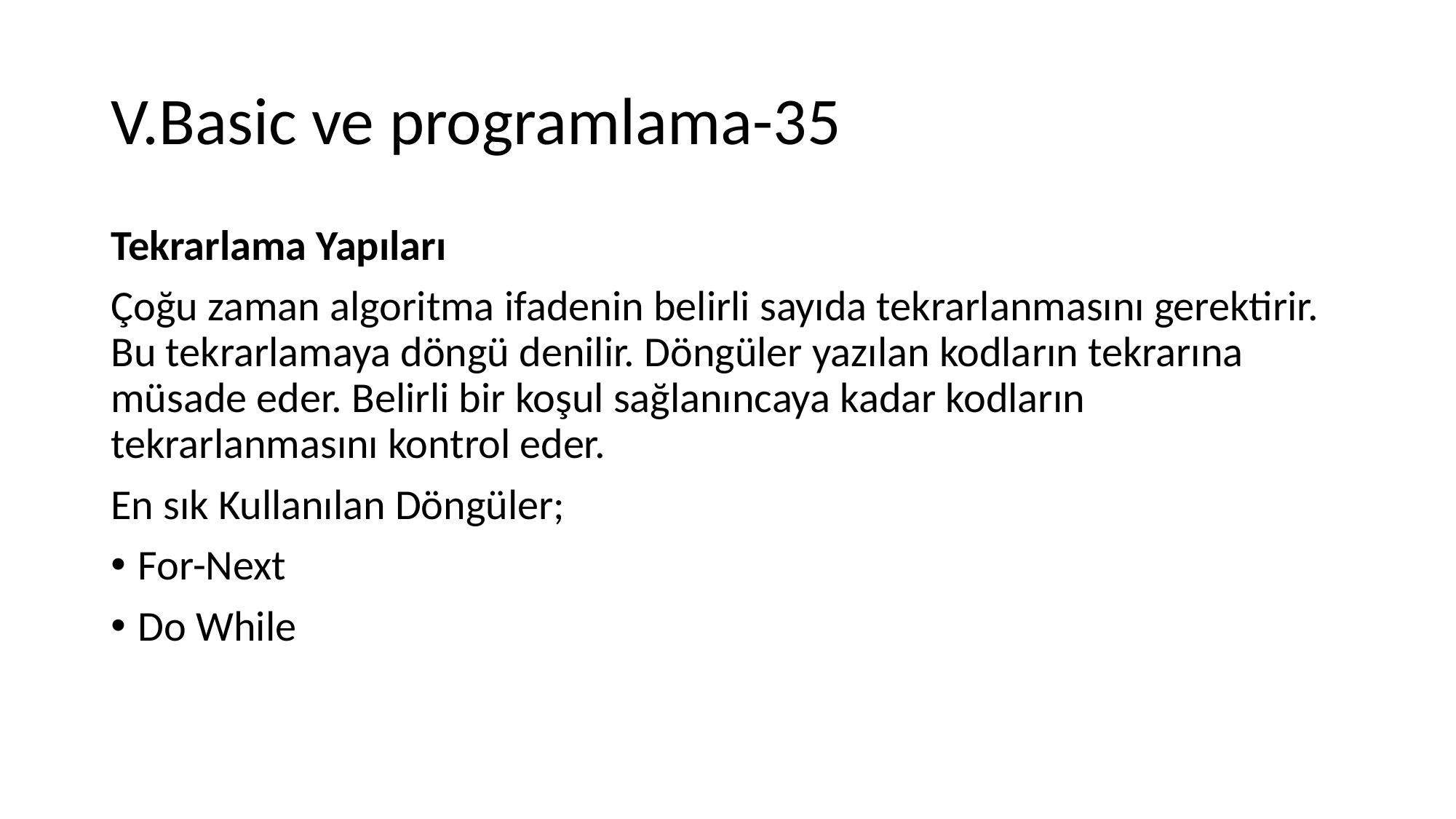

# V.Basic ve programlama-35
Tekrarlama Yapıları
Çoğu zaman algoritma ifadenin belirli sayıda tekrarlanmasını gerektirir. Bu tekrarlamaya döngü denilir. Döngüler yazılan kodların tekrarına müsade eder. Belirli bir koşul sağlanıncaya kadar kodların tekrarlanmasını kontrol eder.
En sık Kullanılan Döngüler;
For-Next
Do While